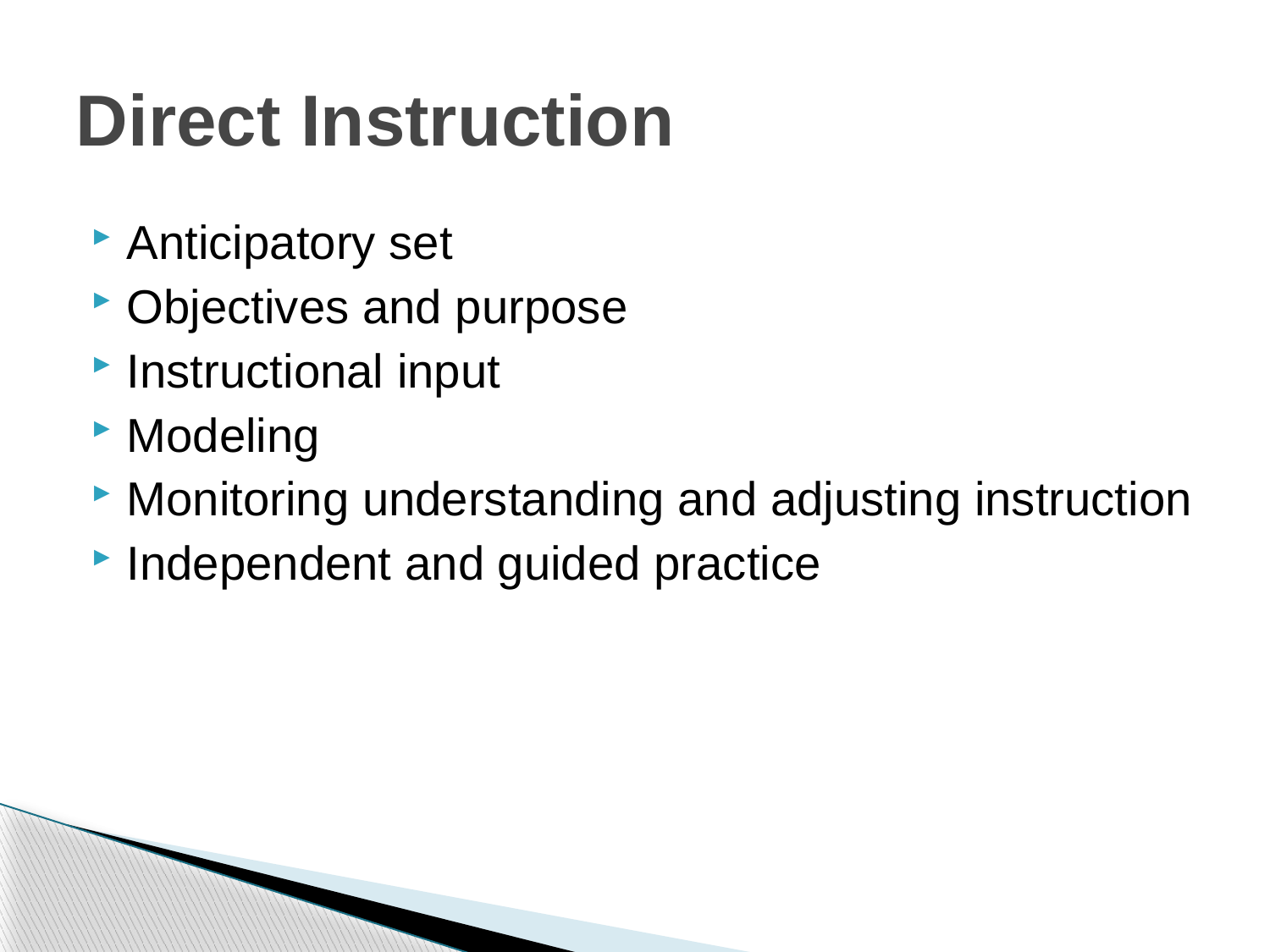

# Direct Instruction
Anticipatory set
Objectives and purpose
Instructional input
Modeling
Monitoring understanding and adjusting instruction
Independent and guided practice